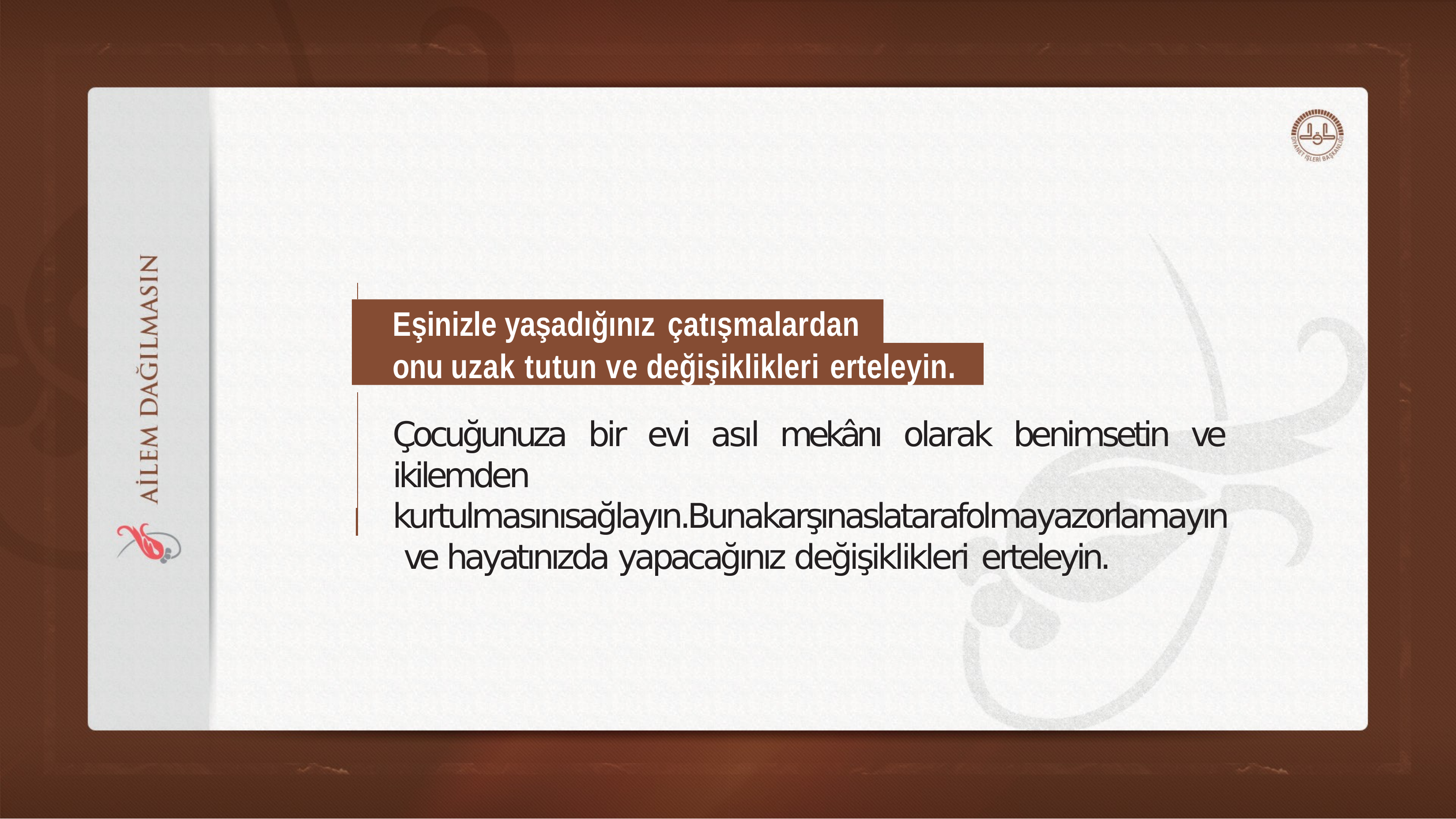

Eşinizle yaşadığınız çatışmalardan
onu uzak tutun ve değişiklikleri erteleyin.

Çocuğunuza bir evi asıl mekânı olarak benimsetin ve ikilemden  kurtulmasınısağlayın.Bunakarşınaslatarafolmayazorlamayın  ve hayatınızda yapacağınız değişiklikleri erteleyin.